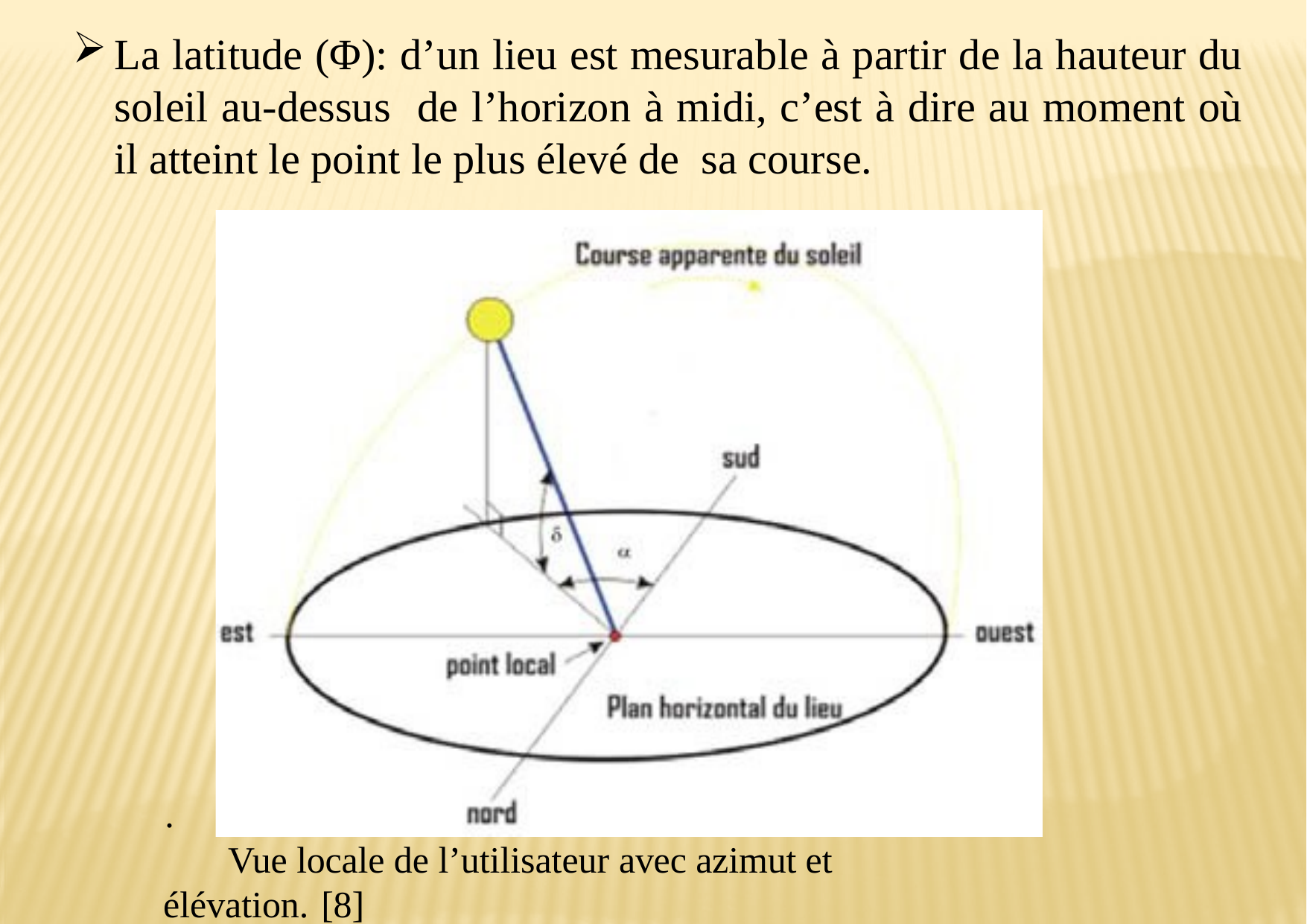

La latitude (Φ): d’un lieu est mesurable à partir de la hauteur du soleil au-dessus  de l’horizon à midi, c’est à dire au moment où il atteint le point le plus élevé de  sa course.

.
       Vue locale de l’utilisateur avec azimut et élévation. [8]